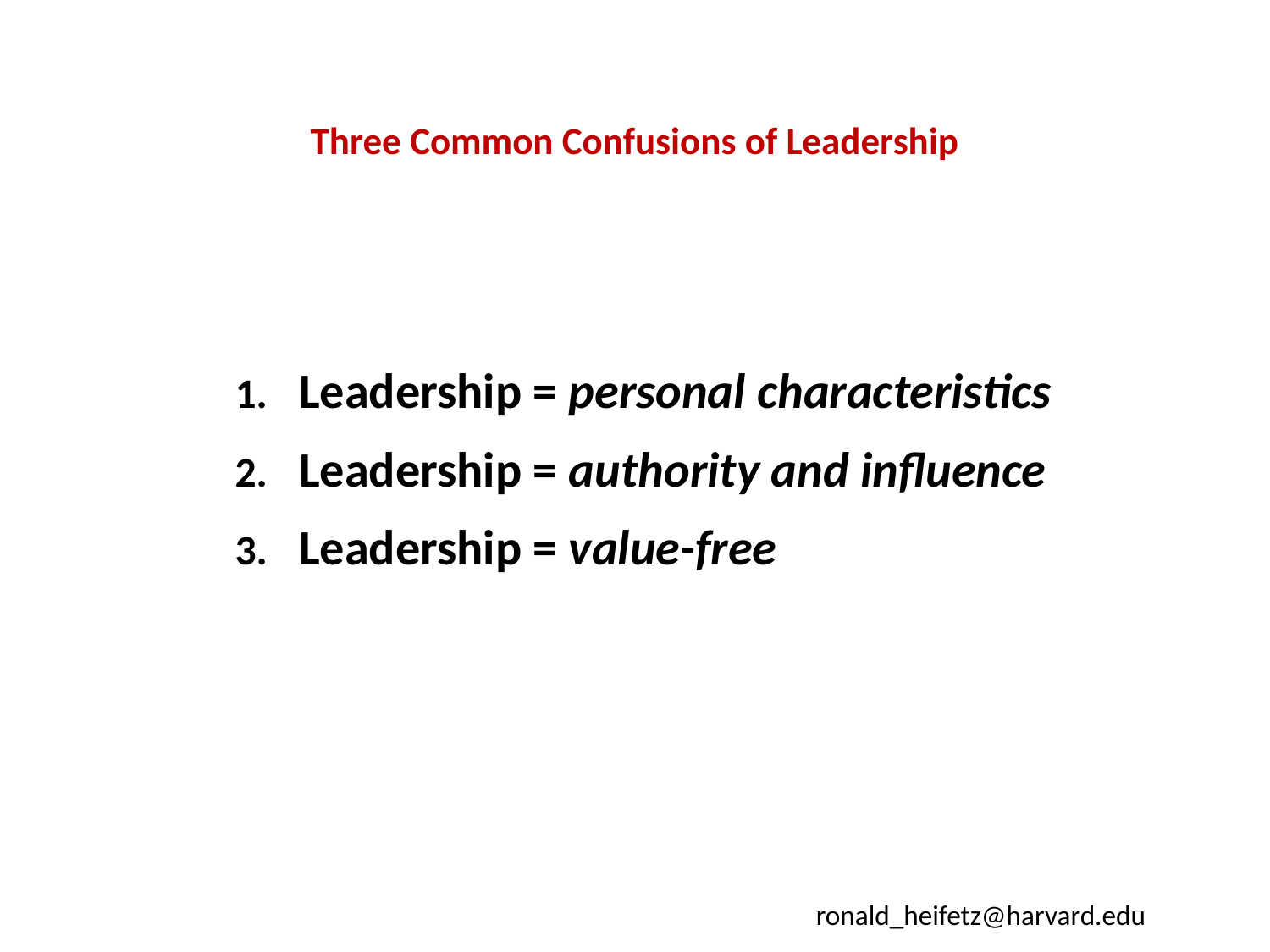

# Three Common Confusions of Leadership
Leadership = personal characteristics
Leadership = authority and influence
Leadership = value-free
ronald_heifetz@harvard.edu